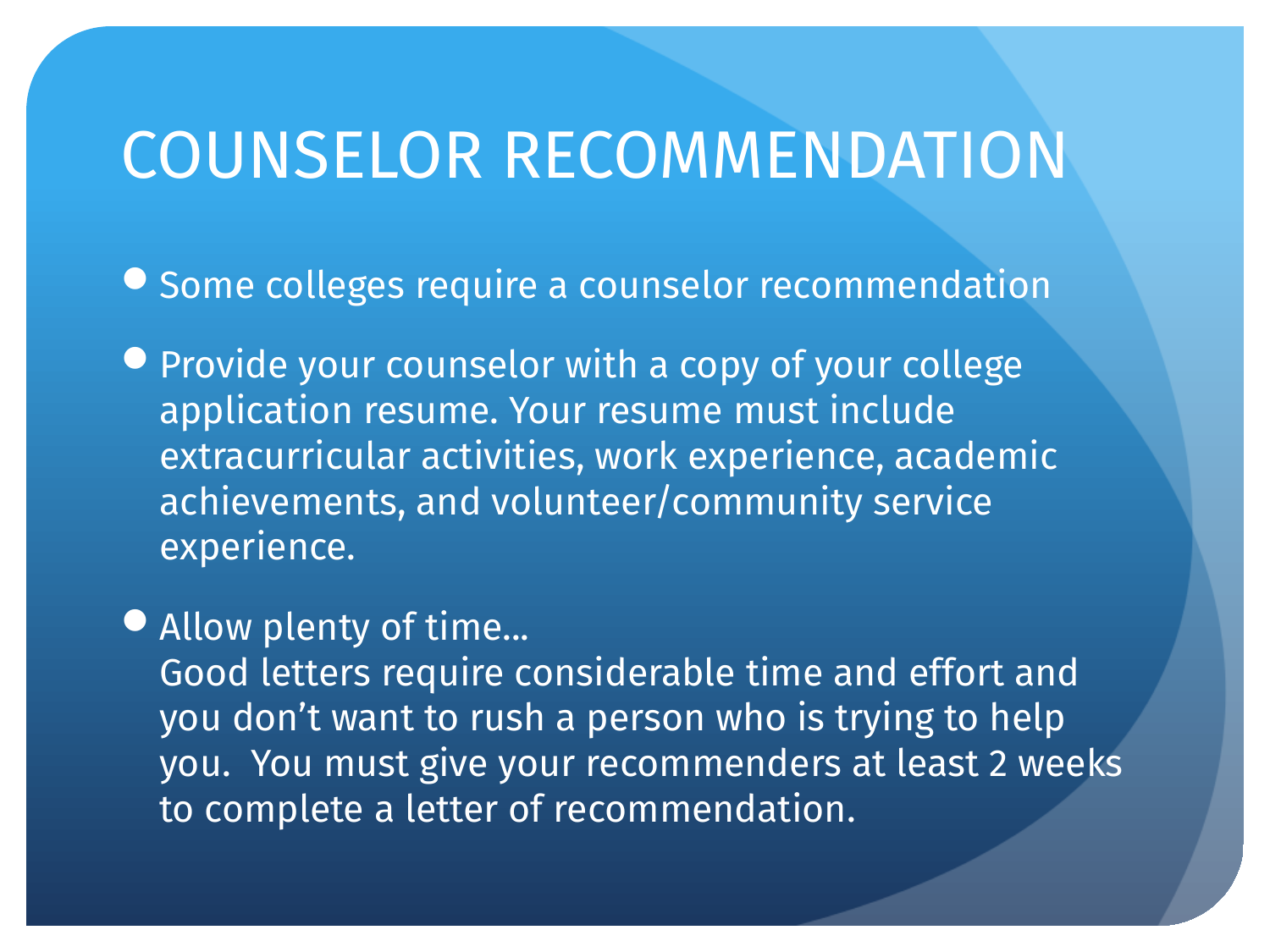

# COUNSELOR RECOMMENDATION
Some colleges require a counselor recommendation
Provide your counselor with a copy of your college application resume. Your resume must include extracurricular activities, work experience, academic achievements, and volunteer/community service experience.
Allow plenty of time...
Good letters require considerable time and effort and you don’t want to rush a person who is trying to help you.  You must give your recommenders at least 2 weeks to complete a letter of recommendation.